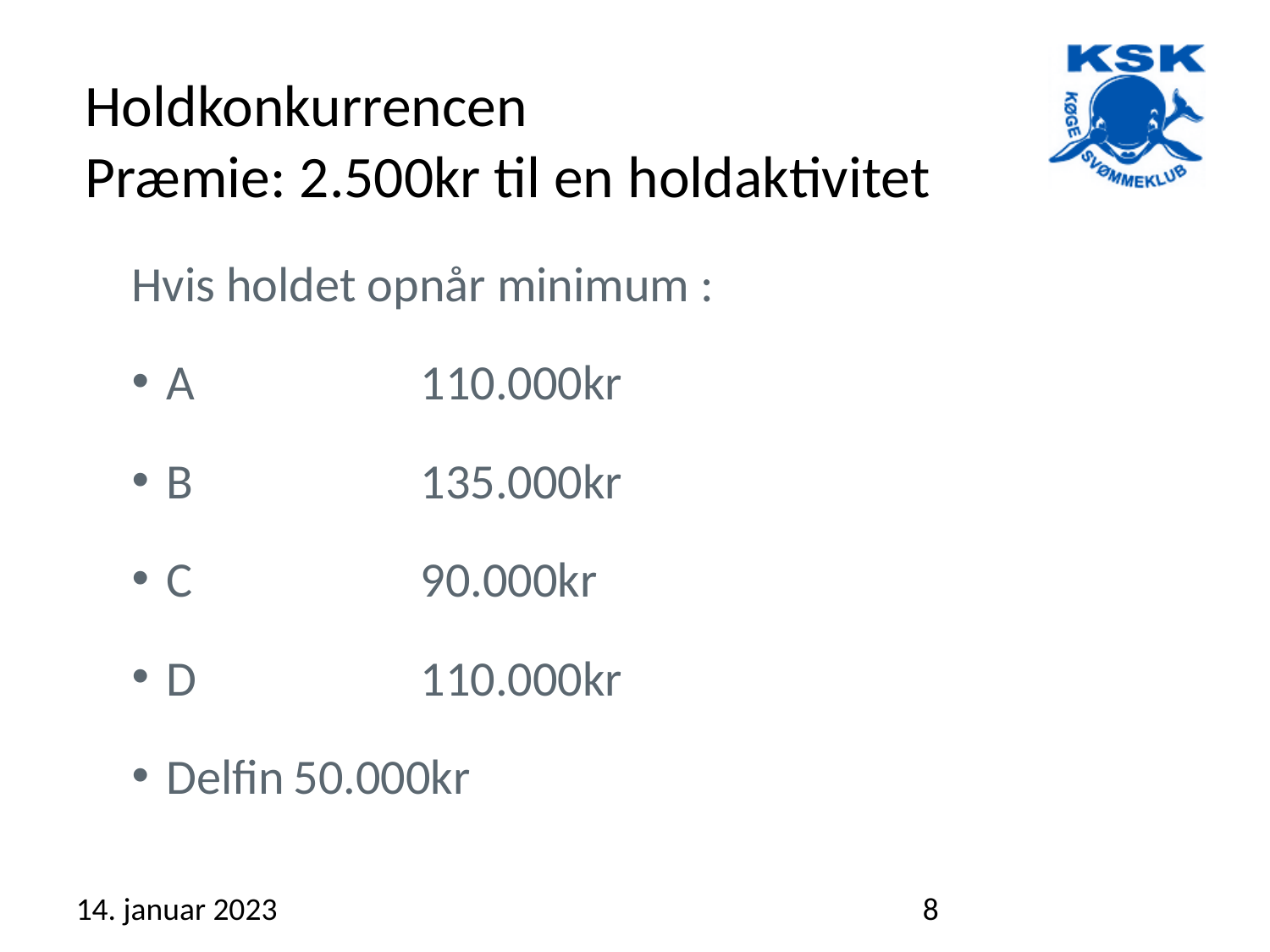

# Holdkonkurrencen Præmie: 2.500kr til en holdaktivitet
Hvis holdet opnår minimum :
A		110.000kr
B		135.000kr
C		90.000kr
D		110.000kr
Delfin	50.000kr

14. januar 2023

8